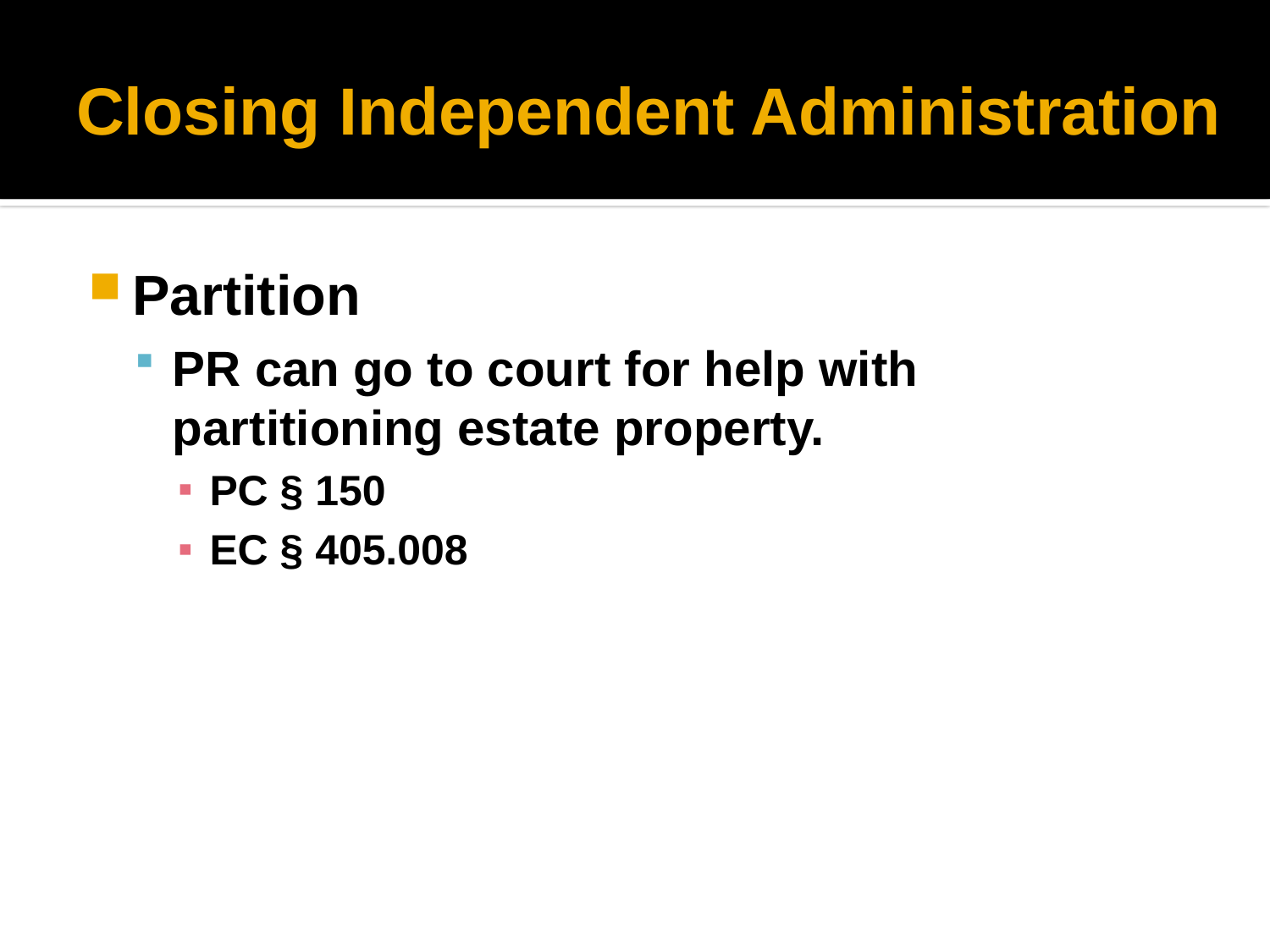

# Closing Independent Administration
Partition
PR can go to court for help with partitioning estate property.
PC § 150
EC § 405.008